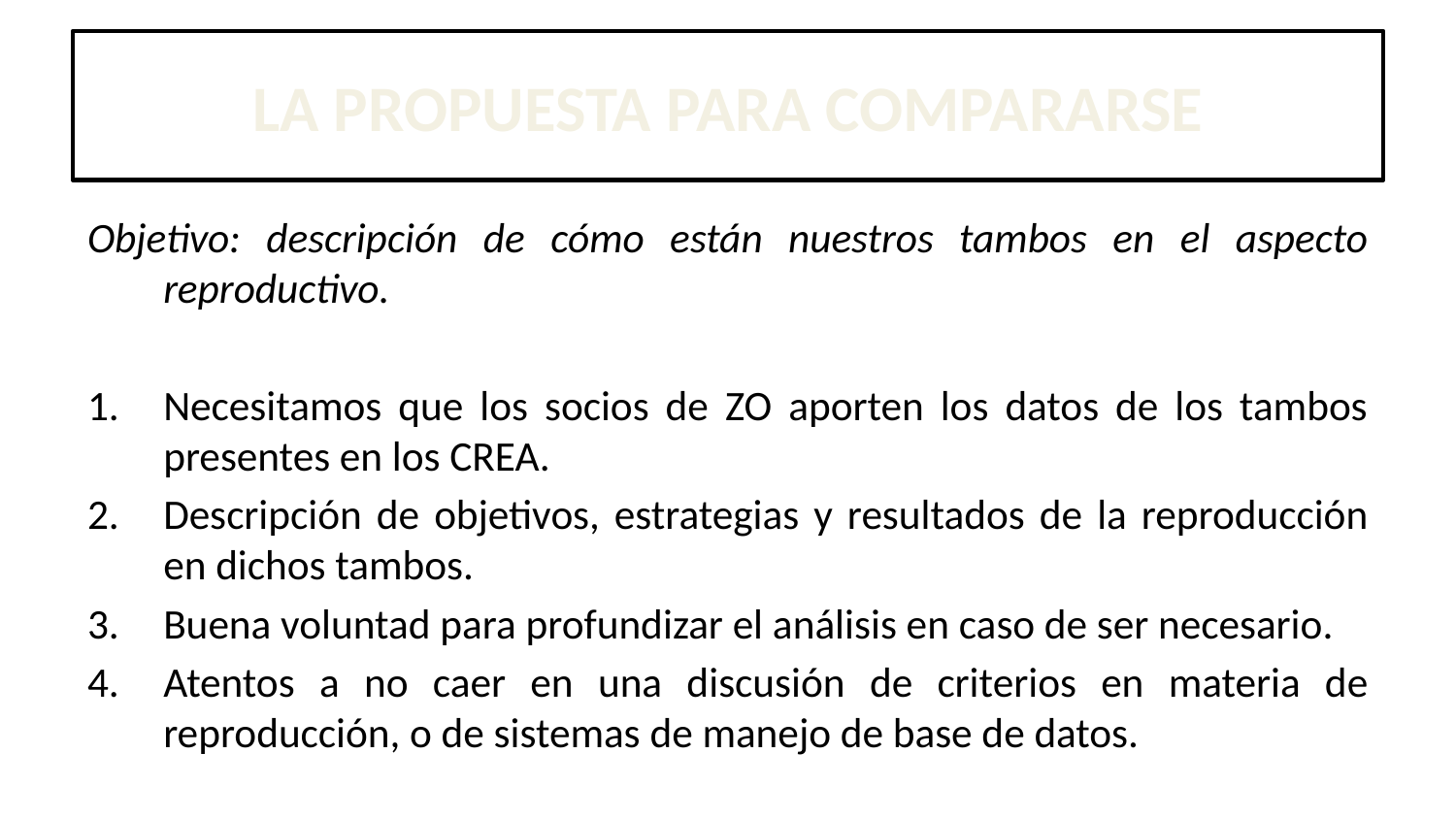

# LA PROPUESTA PARA COMPARARSE
Objetivo: descripción de cómo están nuestros tambos en el aspecto reproductivo.

Necesitamos que los socios de ZO aporten los datos de los tambos presentes en los CREA.
Descripción de objetivos, estrategias y resultados de la reproducción en dichos tambos.
Buena voluntad para profundizar el análisis en caso de ser necesario.
Atentos a no caer en una discusión de criterios en materia de reproducción, o de sistemas de manejo de base de datos.